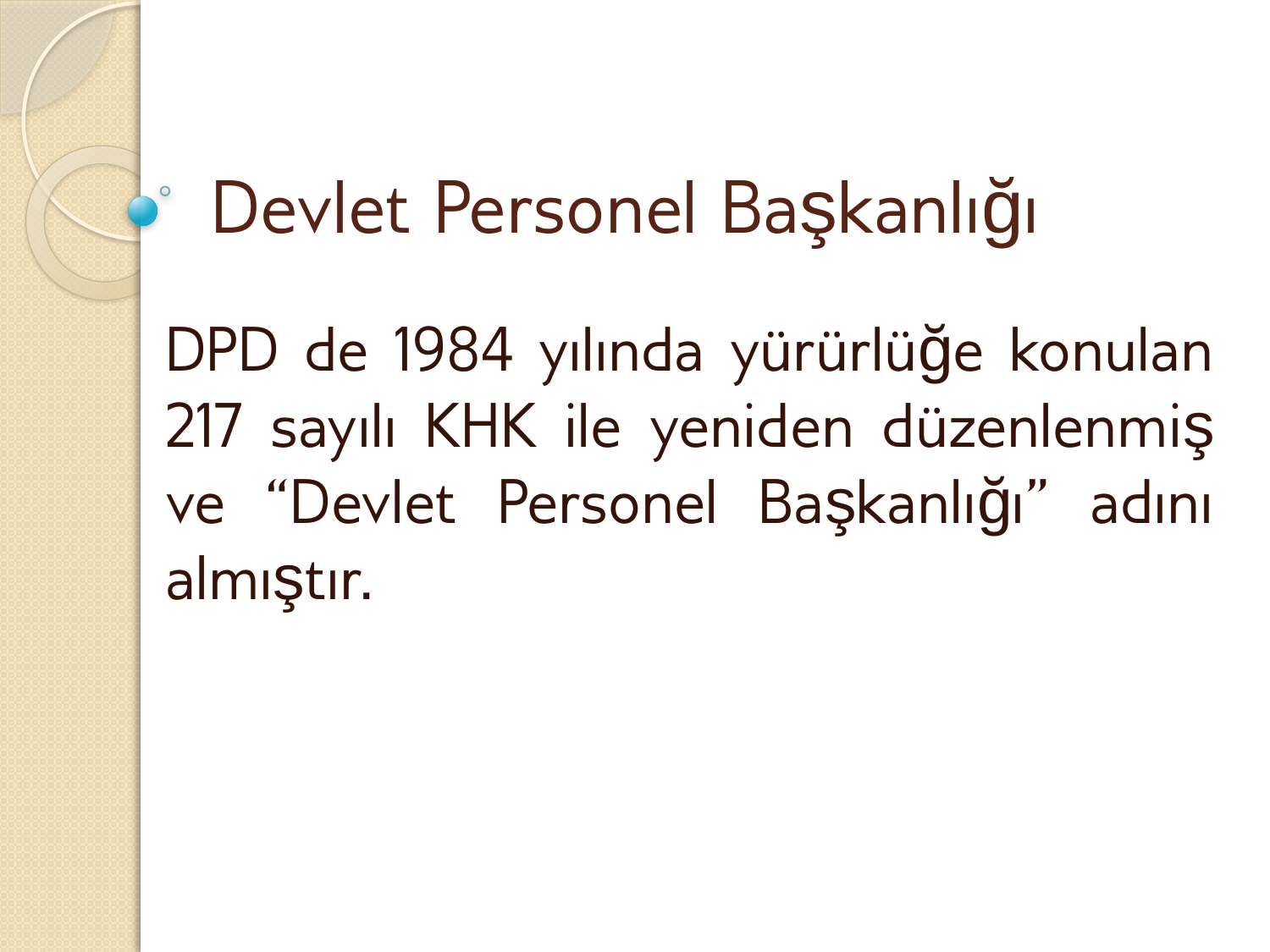

# Devlet Personel Başkanlığı
DPD de 1984 yılında yürürlüğe konulan 217 sayılı KHK ile yeniden düzenlenmiş ve “Devlet Personel Başkanlığı” adını almıştır.